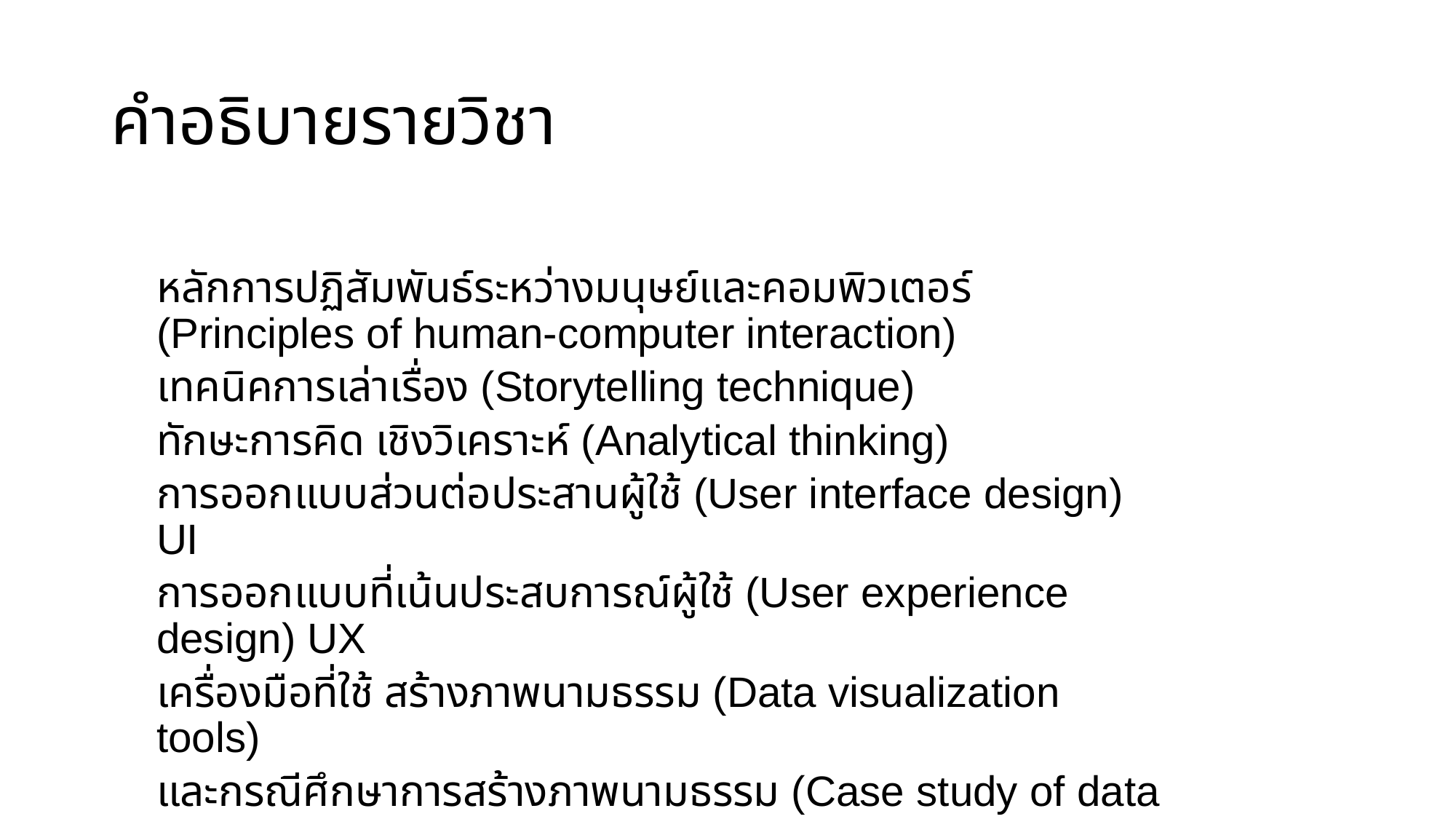

# คำอธิบายรายวิชา

หลักการปฏิสัมพันธ์ระหว่างมนุษย์และคอมพิวเตอร์ (Principles of human-computer interaction)
เทคนิคการเล่าเรื่อง (Storytelling technique)
ทักษะการคิด เชิงวิเคราะห์ (Analytical thinking)
การออกแบบส่วนต่อประสานผู้ใช้ (User interface design) UI
การออกแบบที่เน้นประสบการณ์ผู้ใช้ (User experience design) UX
เครื่องมือที่ใช้ สร้างภาพนามธรรม (Data visualization tools)
และกรณีศึกษาการสร้างภาพนามธรรม (Case study of data visualization)